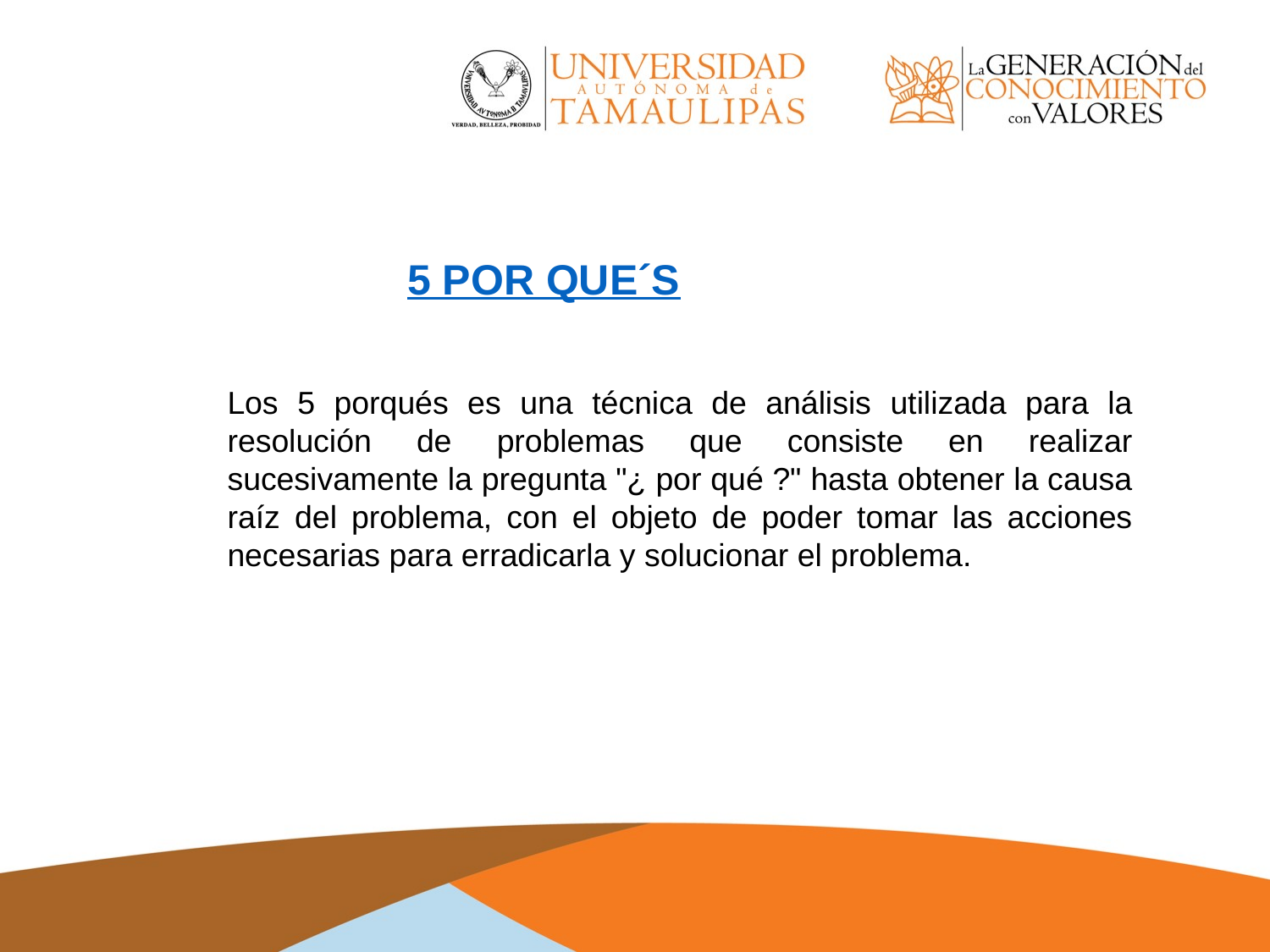

5 POR QUE´S
Los 5 porqués es una técnica de análisis utilizada para la resolución de problemas que consiste en realizar sucesivamente la pregunta "¿ por qué ?" hasta obtener la causa raíz del problema, con el objeto de poder tomar las acciones necesarias para erradicarla y solucionar el problema.